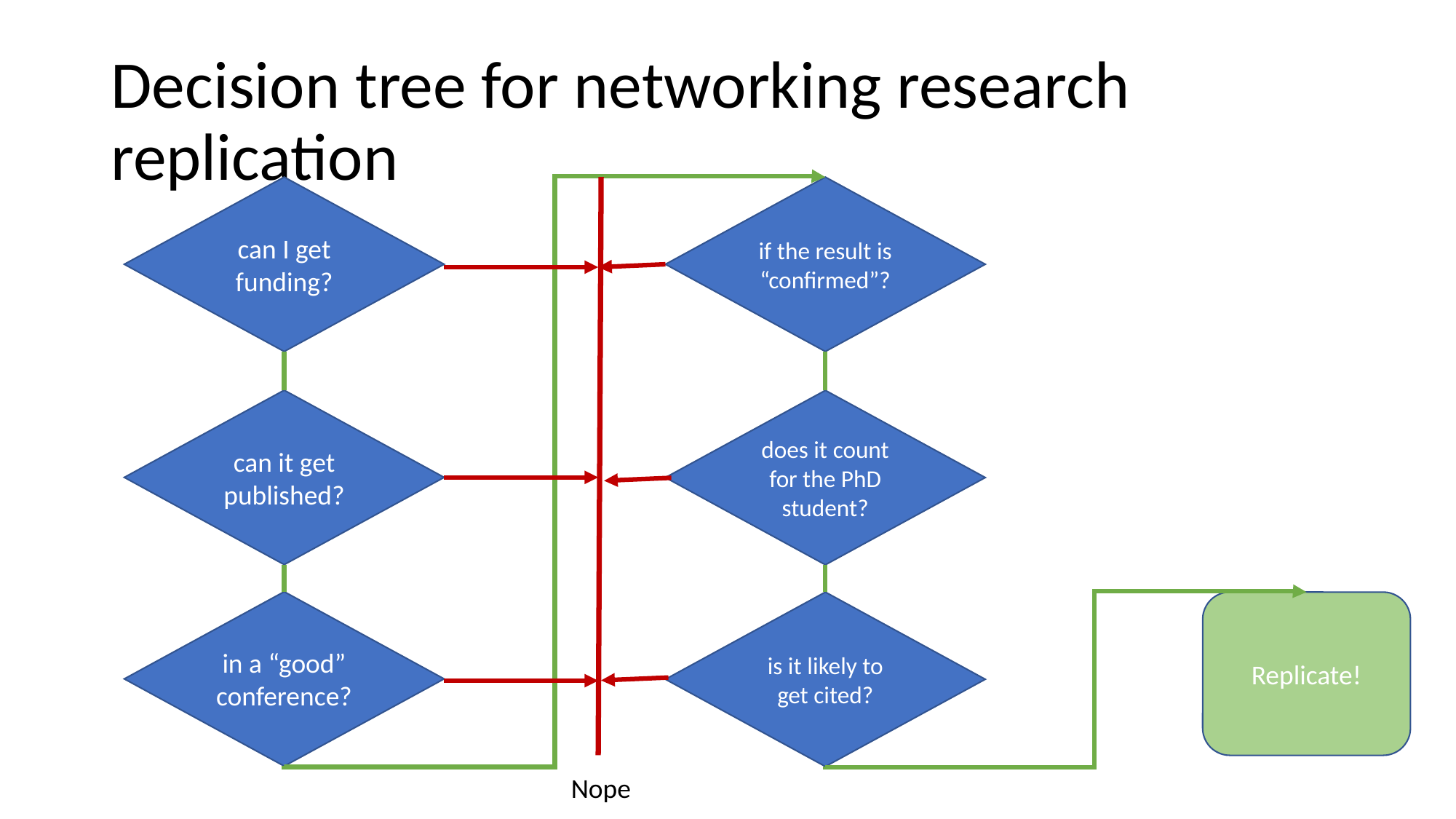

# Decision tree for networking research replication
can I get funding?
if the result is “confirmed”?
can it get published?
does it count for the PhD student?
in a “good” conference?
is it likely to get cited?
Replicate!
Nope